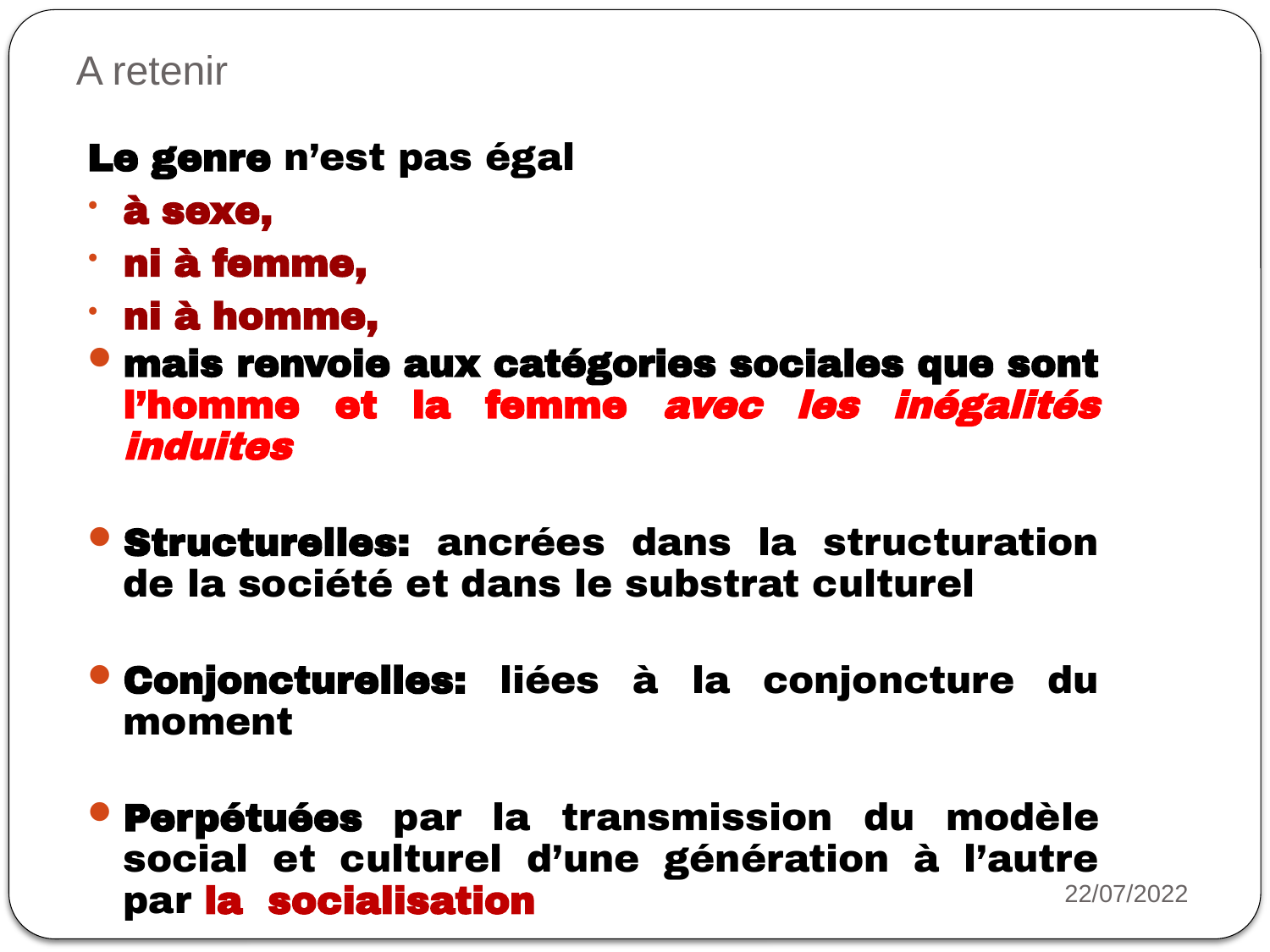

# A retenir
Le genre n’est pas égal
à sexe,
ni à femme,
ni à homme,
mais renvoie aux catégories sociales que sont l’homme et la femme avec les inégalités induites

Structurelles: ancrées dans la structuration de la société et dans le substrat culturel

Conjoncturelles: liées à la conjoncture du moment

Perpétuées par la transmission du modèle social et culturel d’une génération à l’autre par la  socialisation

22/07/2022
8